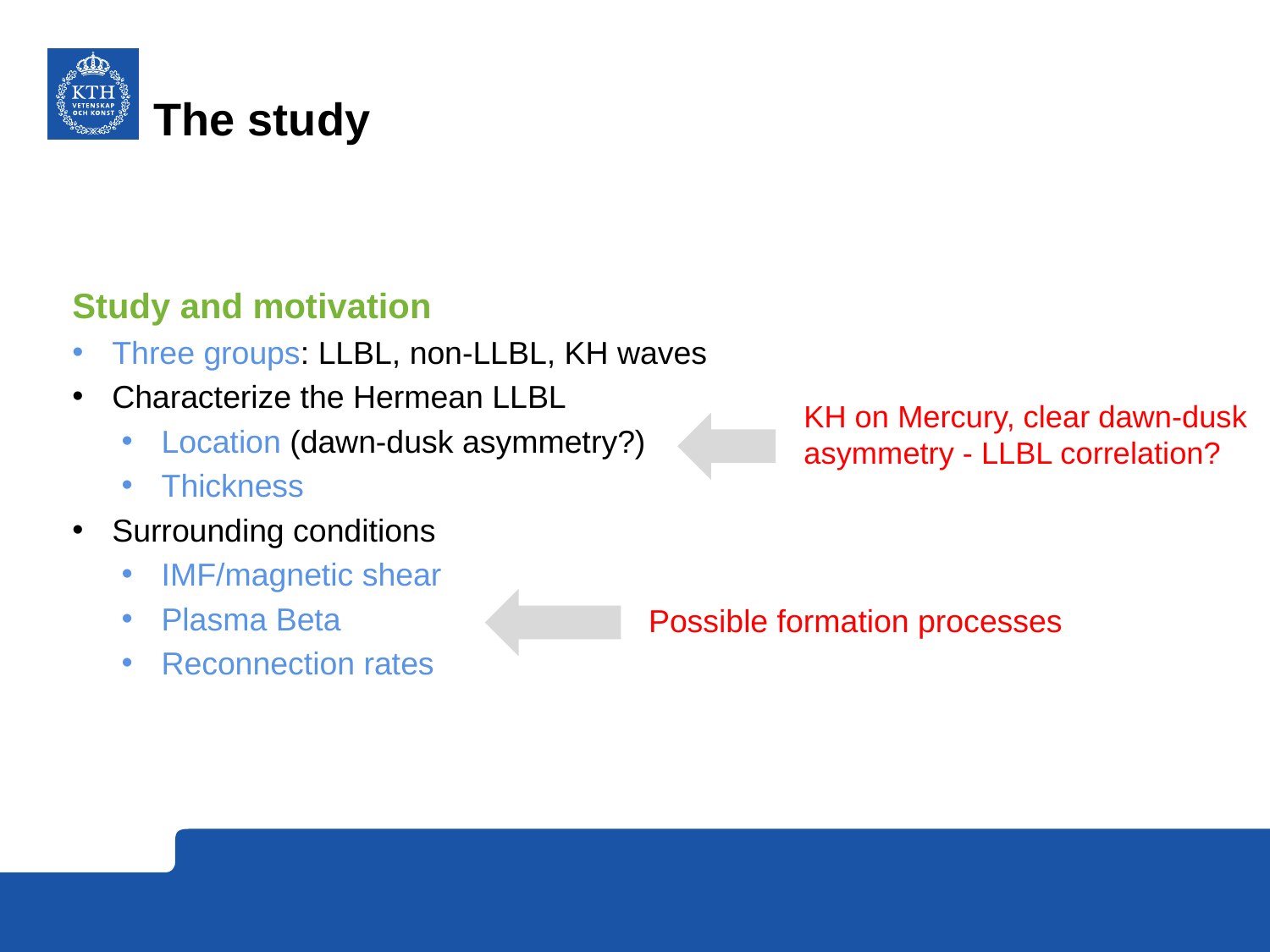

# The study
Study and motivation
Three groups: LLBL, non-LLBL, KH waves
Characterize the Hermean LLBL
Location (dawn-dusk asymmetry?)
Thickness
Surrounding conditions
IMF/magnetic shear
Plasma Beta
Reconnection rates
KH on Mercury, clear dawn-dusk asymmetry - LLBL correlation?

Possible formation processes